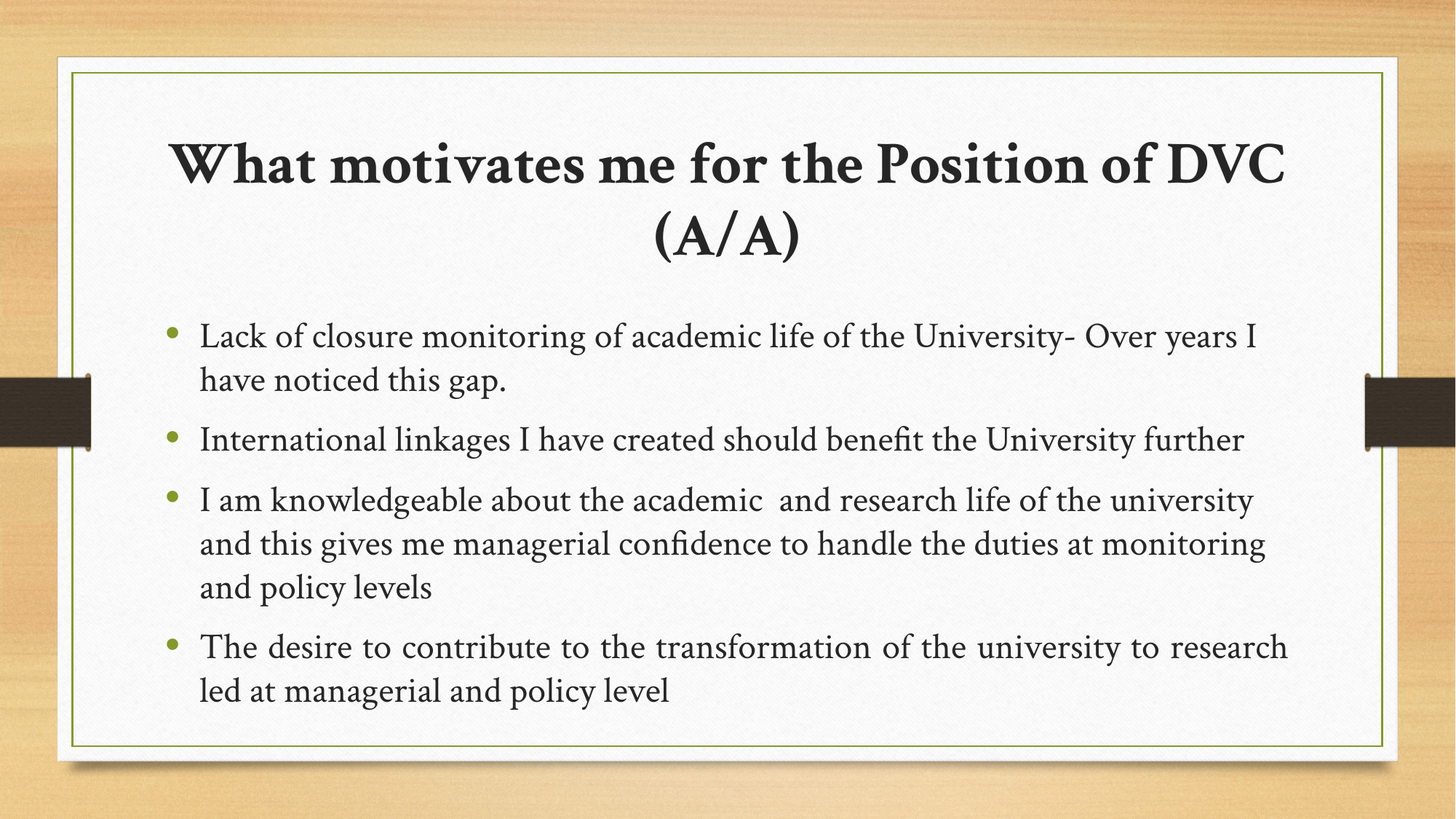

# What motivates me for the Position of DVC (A/A)
Lack of closure monitoring of academic life of the University- Over years I have noticed this gap.
International linkages I have created should benefit the University further
I am knowledgeable about the academic  and research life of the university and this gives me managerial confidence to handle the duties at monitoring and policy levels
The desire to contribute to the transformation of the university to research led at managerial and policy level